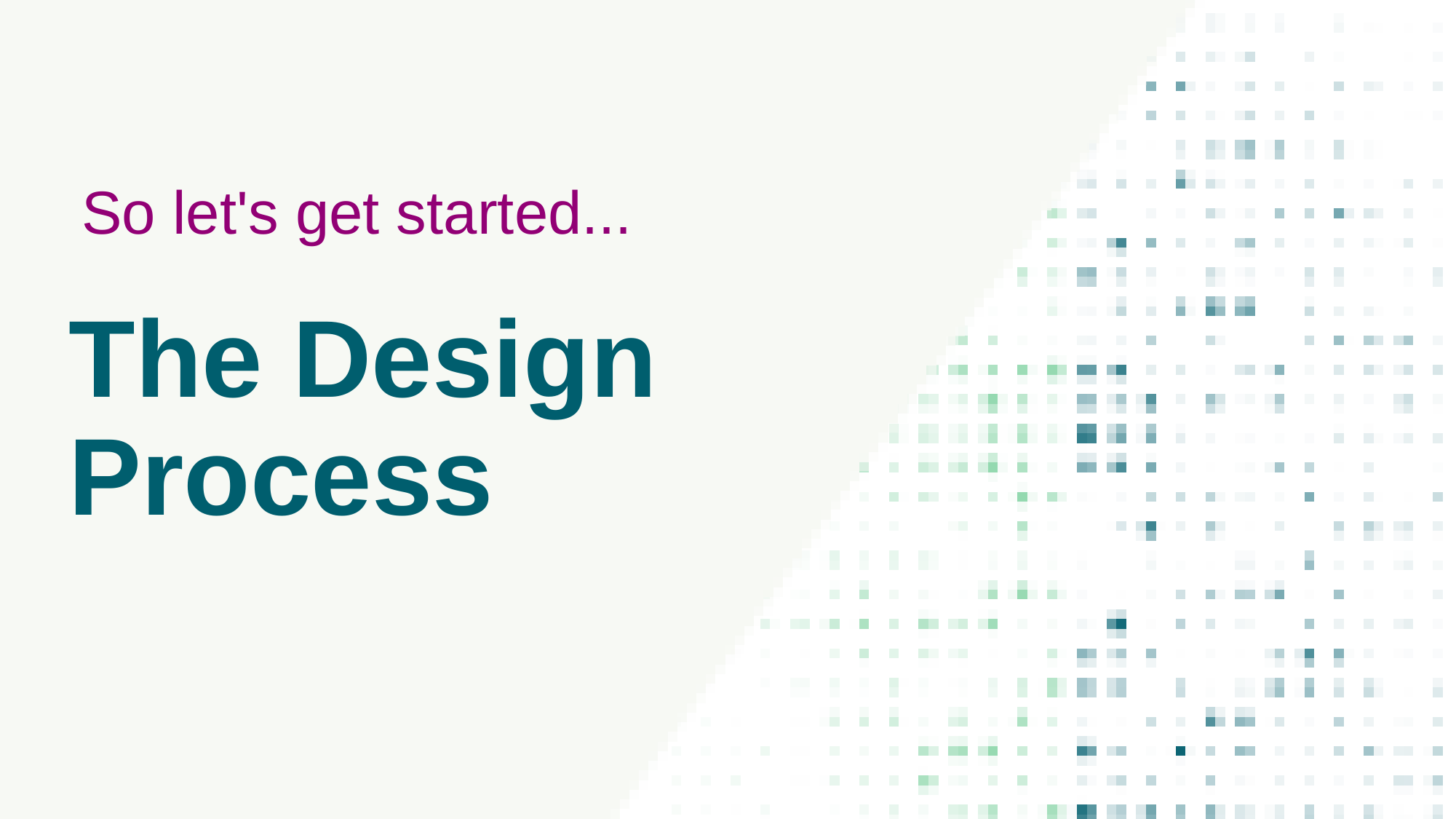

So let's get started...
The Design
Process